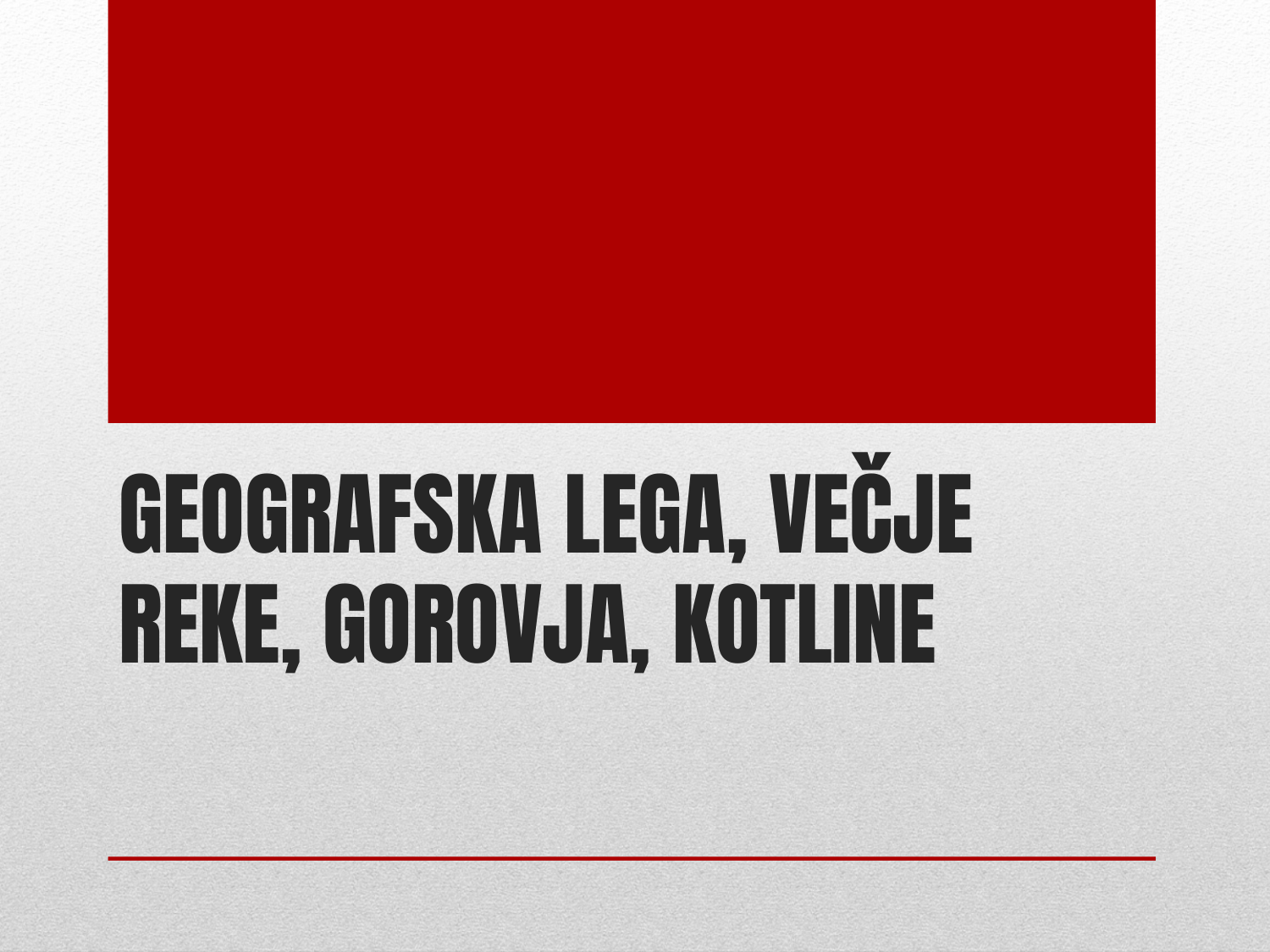

# Geografska lega, večje reke, gorovja, kotline